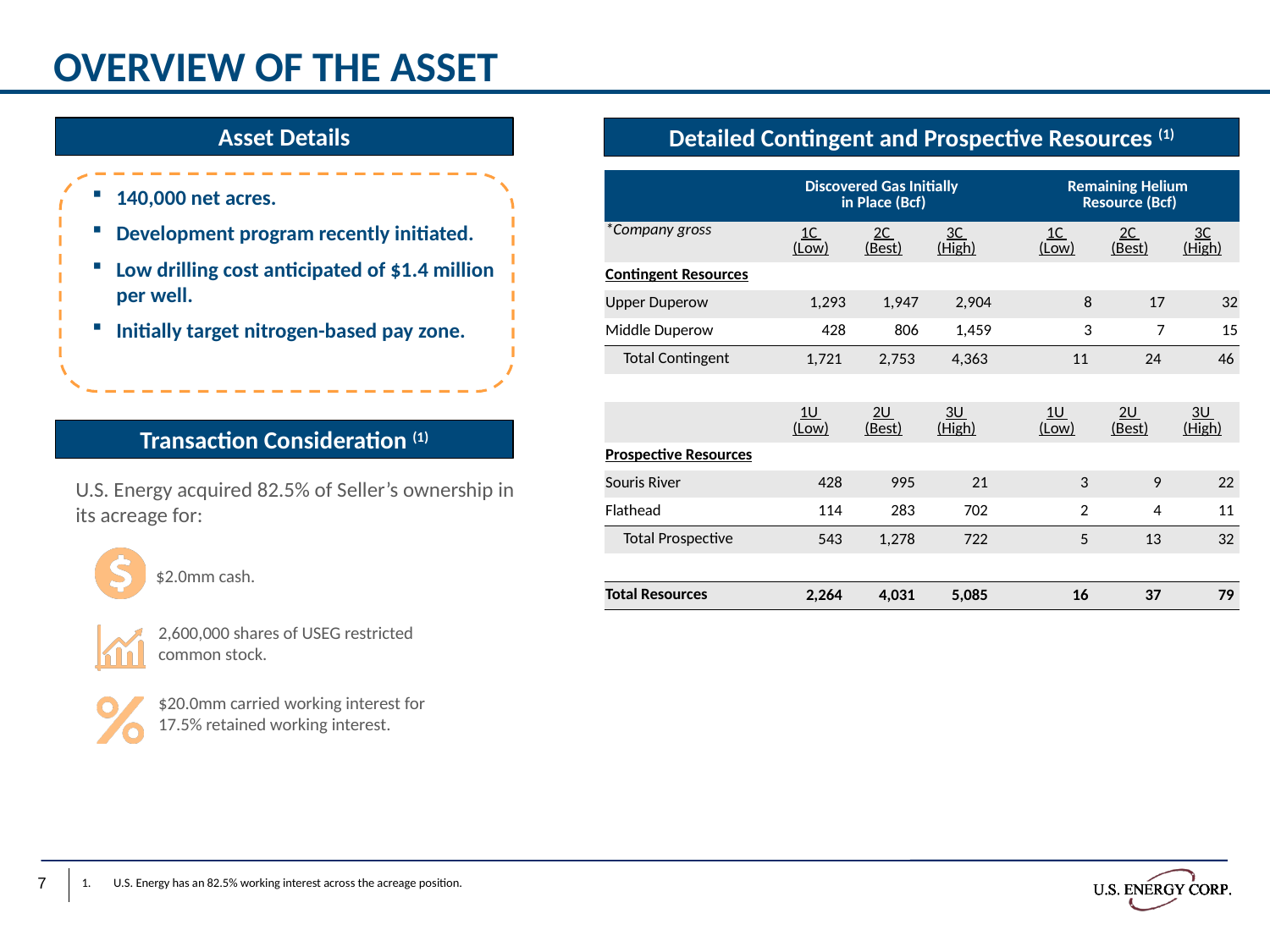

Overview of the Asset
Asset Details
Detailed Contingent and Prospective Resources (1)
|  | Discovered Gas Initially in Place (Bcf) |  |  |  | Remaining Helium Resource (Bcf) |  |  |
| --- | --- | --- | --- | --- | --- | --- | --- |
| \*Company gross | 1C (Low) | 2C (Best) | 3C (High) |  | 1C (Low) | 2C (Best) | 3C (High) |
| Contingent Resources |  |  |  |  |  |  |  |
| Upper Duperow | 1,293 | 1,947 | 2,904 |  | 8 | 17 | 32 |
| Middle Duperow | 428 | 806 | 1,459 |  | 3 | 7 | 15 |
| Total Contingent | 1,721 | 2,753 | 4,363 |  | 11 | 24 | 46 |
|  |  |  |  |  |  |  |  |
|  | 1U (Low) | 2U (Best) | 3U (High) |  | 1U (Low) | 2U (Best) | 3U (High) |
| Prospective Resources |  |  |  |  |  |  |  |
| Souris River | 428 | 995 | 21 |  | 3 | 9 | 22 |
| Flathead | 114 | 283 | 702 |  | 2 | 4 | 11 |
| Total Prospective | 543 | 1,278 | 722 |  | 5 | 13 | 32 |
|  |  |  |  |  |  |  |  |
| Total Resources | 2,264 | 4,031 | 5,085 |  | 16 | 37 | 79 |
|  |  |  |  |  |  |  |  |

140,000 net acres.
Development program recently initiated.
Low drilling cost anticipated of $1.4 million per well.
Initially target nitrogen-based pay zone.
Transaction Consideration (1)
U.S. Energy acquired 82.5% of Seller’s ownership in its acreage for:

$2.0mm cash.
2,600,000 shares of USEG restricted common stock.

$20.0mm carried working interest for 17.5% retained working interest.

U.S. Energy has an 82.5% working interest across the acreage position.

417